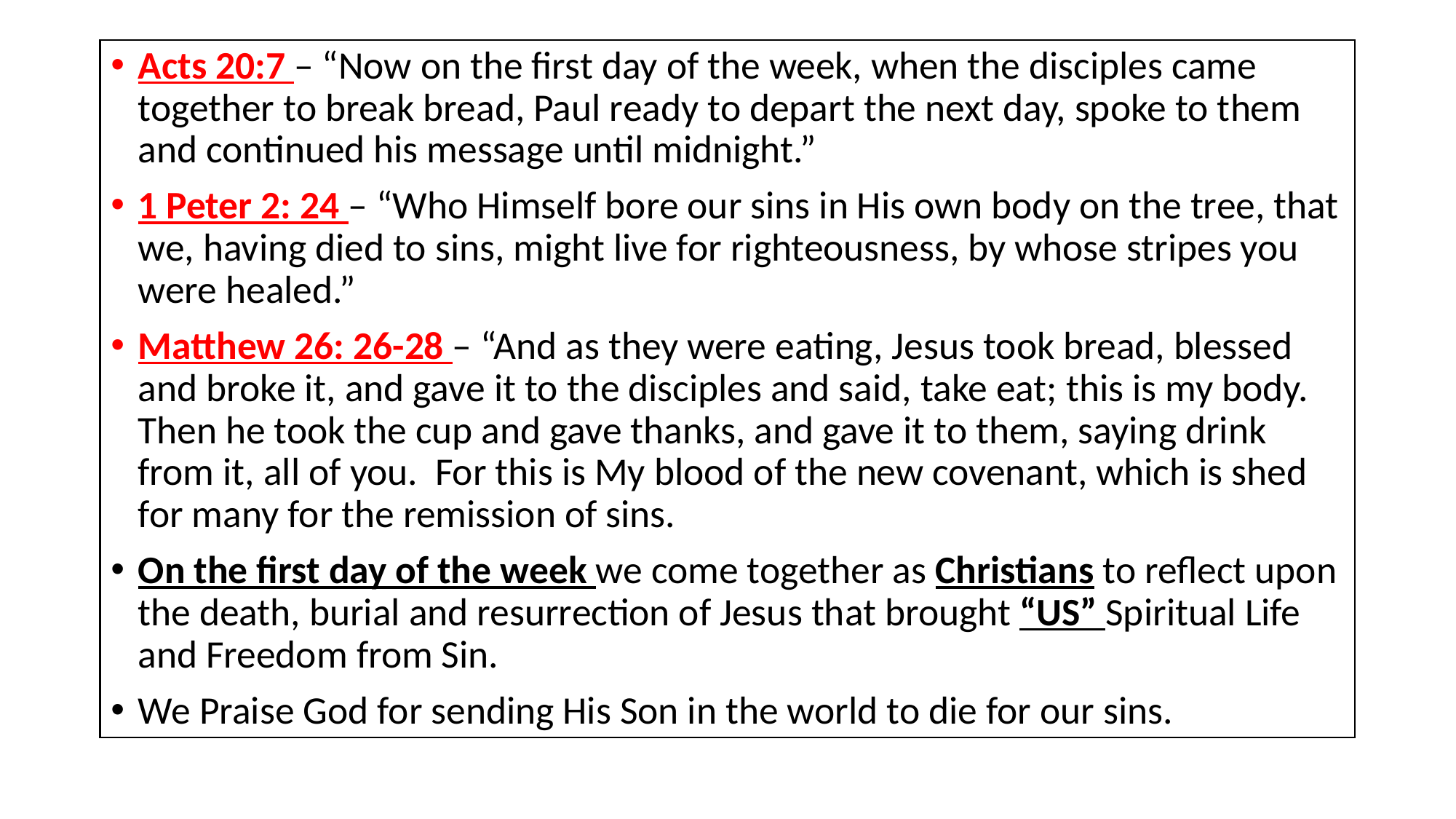

Acts 20:7 – “Now on the first day of the week, when the disciples came together to break bread, Paul ready to depart the next day, spoke to them and continued his message until midnight.”
1 Peter 2: 24 – “Who Himself bore our sins in His own body on the tree, that we, having died to sins, might live for righteousness, by whose stripes you were healed.”
Matthew 26: 26-28 – “And as they were eating, Jesus took bread, blessed and broke it, and gave it to the disciples and said, take eat; this is my body.  Then he took the cup and gave thanks, and gave it to them, saying drink from it, all of you.  For this is My blood of the new covenant, which is shed for many for the remission of sins.
On the first day of the week we come together as Christians to reflect upon the death, burial and resurrection of Jesus that brought “US” Spiritual Life and Freedom from Sin.
We Praise God for sending His Son in the world to die for our sins.